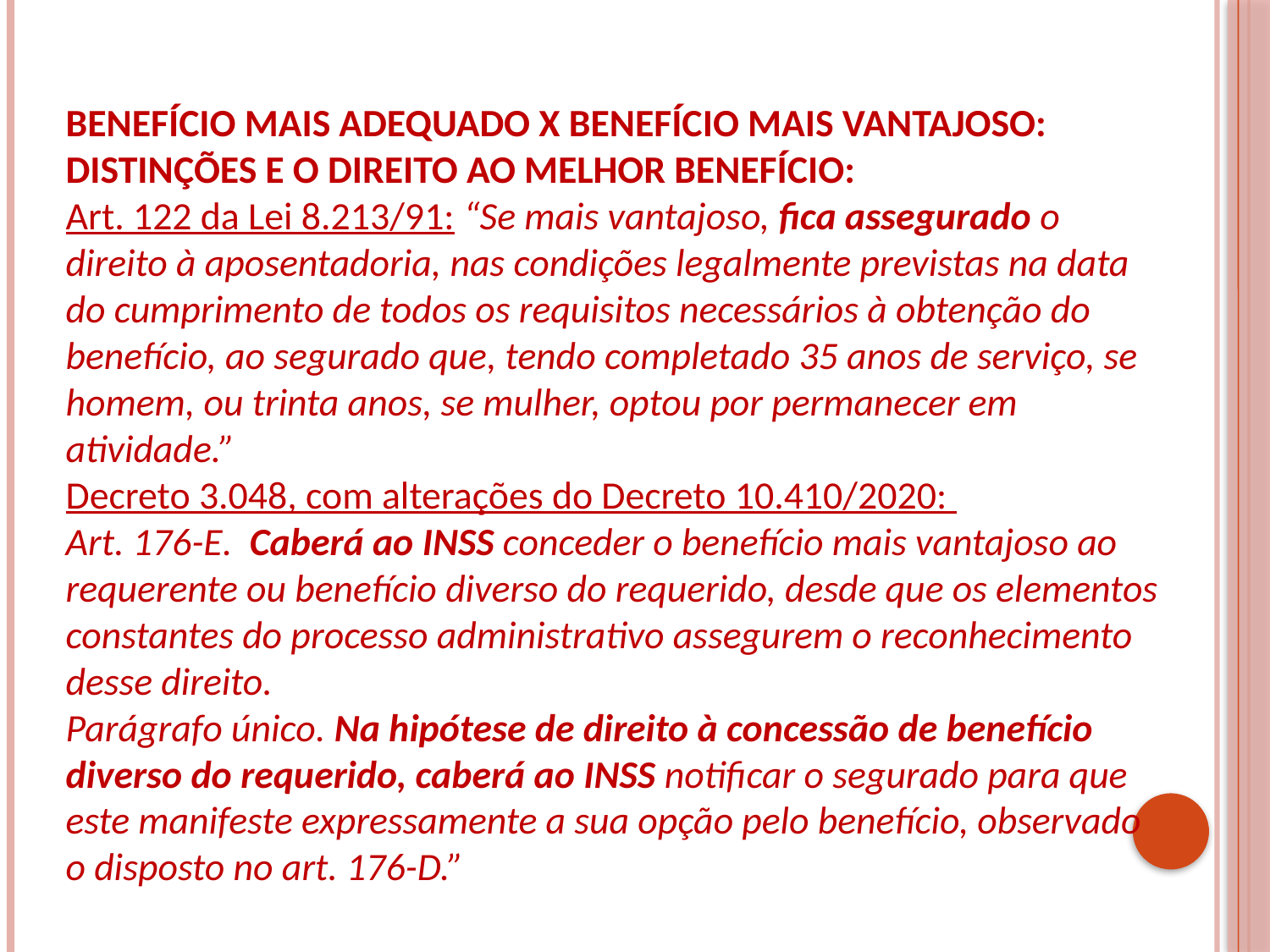

BENEFÍCIO MAIS ADEQUADO X BENEFÍCIO MAIS VANTAJOSO: DISTINÇÕES E O DIREITO AO MELHOR BENEFÍCIO:
Art. 122 da Lei 8.213/91: “Se mais vantajoso, fica assegurado o direito à aposentadoria, nas condições legalmente previstas na data do cumprimento de todos os requisitos necessários à obtenção do benefício, ao segurado que, tendo completado 35 anos de serviço, se homem, ou trinta anos, se mulher, optou por permanecer em atividade.”
Decreto 3.048, com alterações do Decreto 10.410/2020:
Art. 176-E.  Caberá ao INSS conceder o benefício mais vantajoso ao requerente ou benefício diverso do requerido, desde que os elementos constantes do processo administrativo assegurem o reconhecimento desse direito.
Parágrafo único. Na hipótese de direito à concessão de benefício diverso do requerido, caberá ao INSS notificar o segurado para que este manifeste expressamente a sua opção pelo benefício, observado o disposto no art. 176-D.”